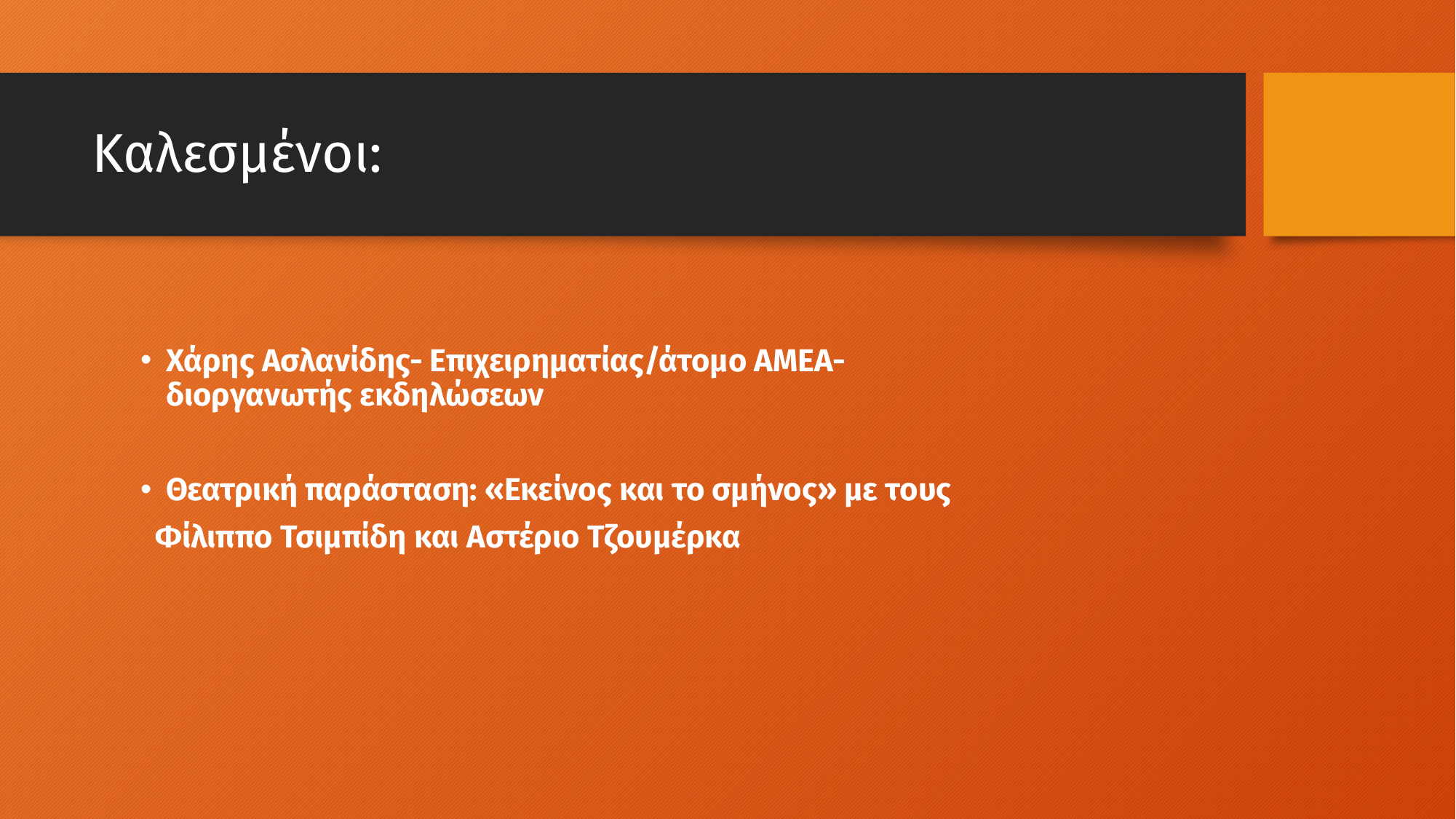

# Καλεσμένοι:
Χάρης Ασλανίδης- Επιχειρηματίας/άτομο ΑΜΕΑ-διοργανωτής εκδηλώσεων

Θεατρική παράσταση: «Εκείνος και το σμήνος» με τους
  Φίλιππο Τσιμπίδη και Αστέριο Τζουμέρκα